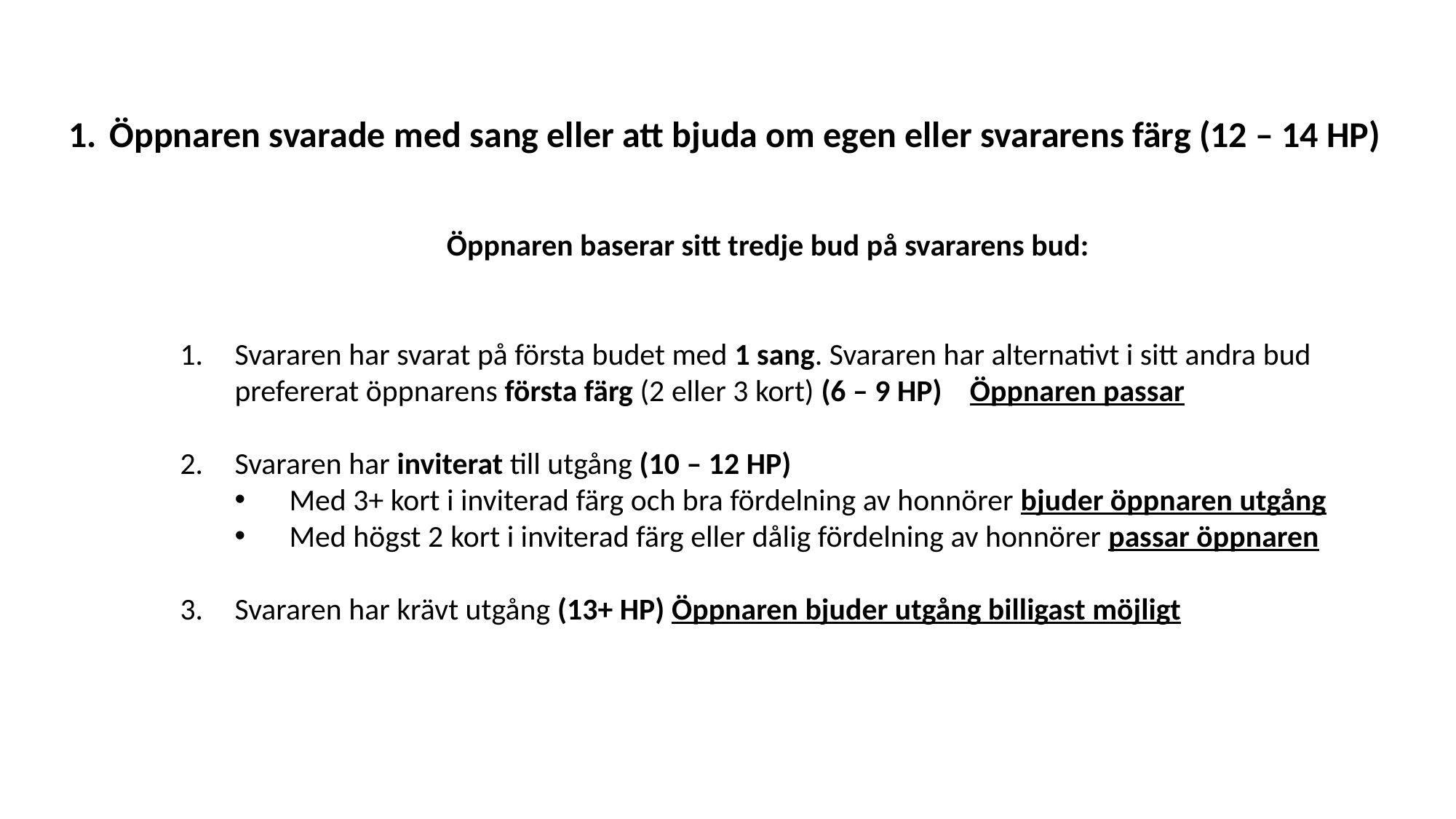

Öppnaren svarade med sang eller att bjuda om egen eller svararens färg (12 – 14 HP)
Öppnaren baserar sitt tredje bud på svararens bud:

Svararen har svarat på första budet med 1 sang. Svararen har alternativt i sitt andra bud prefererat öppnarens första färg (2 eller 3 kort) (6 – 9 HP)    Öppnaren passar

Svararen har inviterat till utgång (10 – 12 HP)
Med 3+ kort i inviterad färg och bra fördelning av honnörer bjuder öppnaren utgång
Med högst 2 kort i inviterad färg eller dålig fördelning av honnörer passar öppnaren

Svararen har krävt utgång (13+ HP) Öppnaren bjuder utgång billigast möjligt